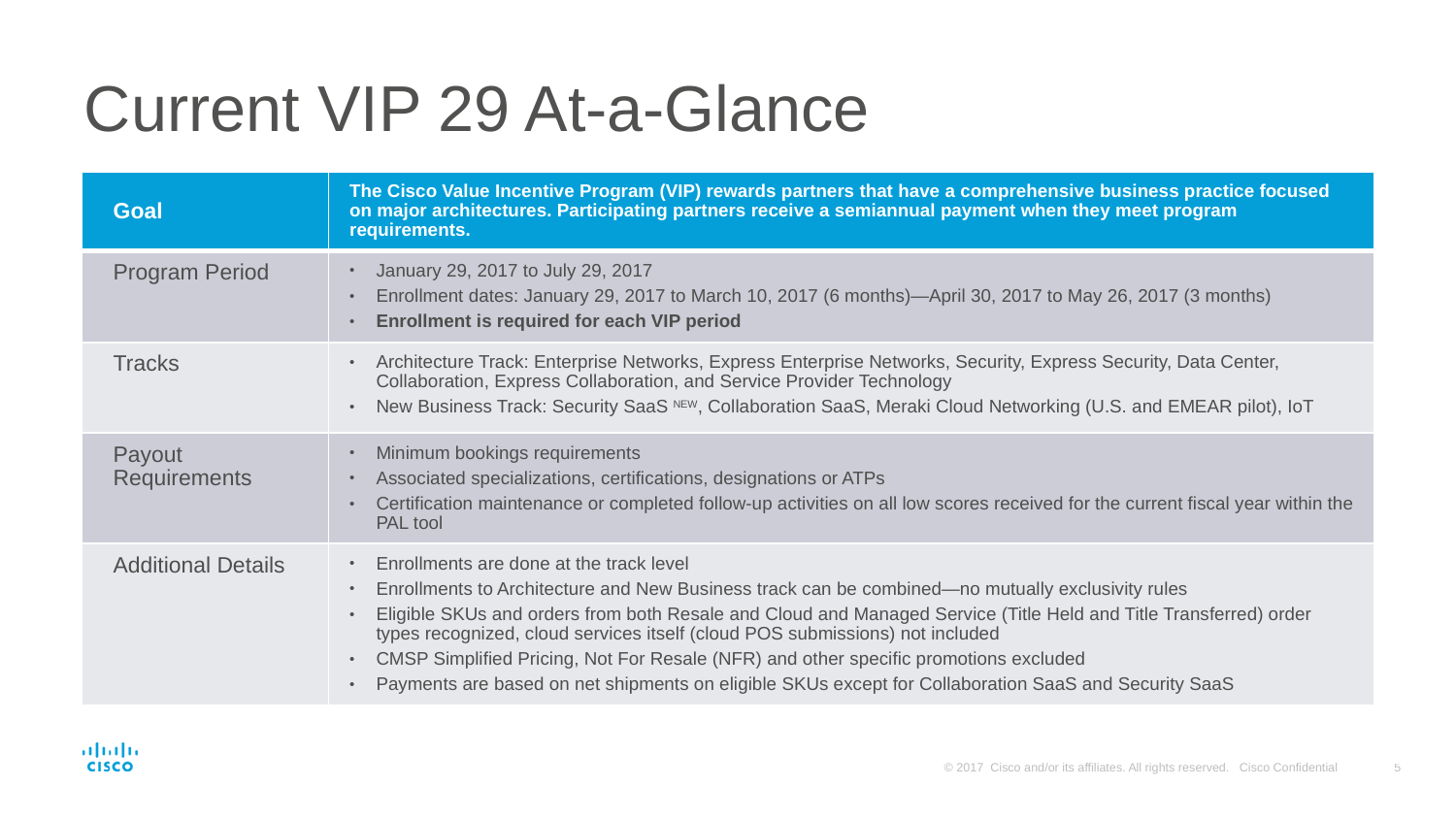

# Current VIP 29 At-a-Glance
| Goal | The Cisco Value Incentive Program (VIP) rewards partners that have a comprehensive business practice focused on major architectures. Participating partners receive a semiannual payment when they meet program requirements. |
| --- | --- |
| Program Period | January 29, 2017 to July 29, 2017 Enrollment dates: January 29, 2017 to March 10, 2017 (6 months)—April 30, 2017 to May 26, 2017 (3 months) Enrollment is required for each VIP period |
| Tracks | Architecture Track: Enterprise Networks, Express Enterprise Networks, Security, Express Security, Data Center, Collaboration, Express Collaboration, and Service Provider Technology New Business Track: Security SaaS NEW, Collaboration SaaS, Meraki Cloud Networking (U.S. and EMEAR pilot), IoT |
| Payout Requirements | Minimum bookings requirements Associated specializations, certifications, designations or ATPs Certification maintenance or completed follow-up activities on all low scores received for the current fiscal year within the PAL tool |
| Additional Details | Enrollments are done at the track level Enrollments to Architecture and New Business track can be combined—no mutually exclusivity rules Eligible SKUs and orders from both Resale and Cloud and Managed Service (Title Held and Title Transferred) order types recognized, cloud services itself (cloud POS submissions) not included CMSP Simplified Pricing, Not For Resale (NFR) and other specific promotions excluded Payments are based on net shipments on eligible SKUs except for Collaboration SaaS and Security SaaS |